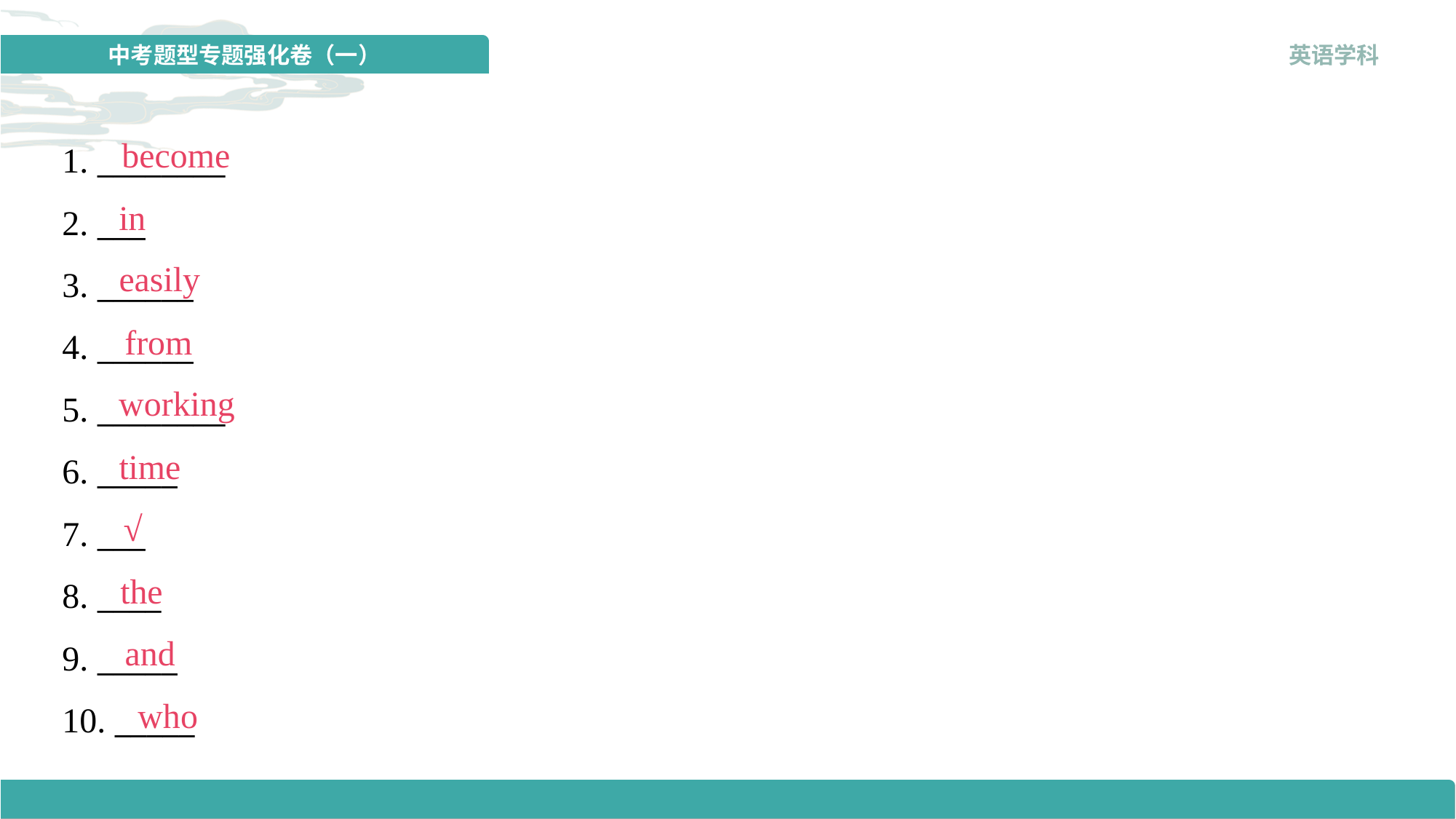

become
1. ________
in
2. ___
easily
3. ______
from
4. ______
working
5. ________
time
6. _____
√
7. ___
the
8. ____
and
9. _____
who
10. _____